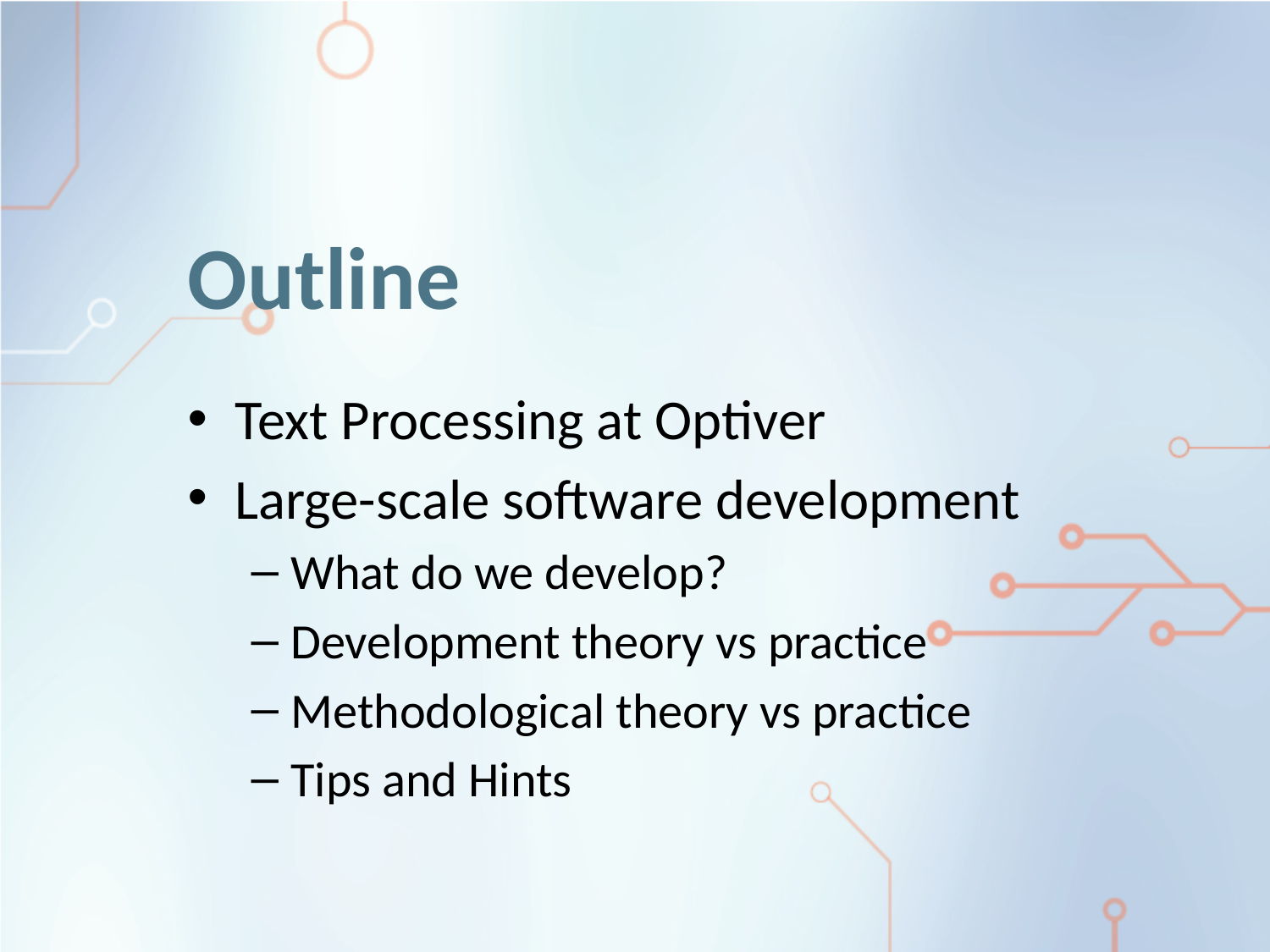

# Outline
Text Processing at Optiver
Large-scale software development
What do we develop?
Development theory vs practice
Methodological theory vs practice
Tips and Hints